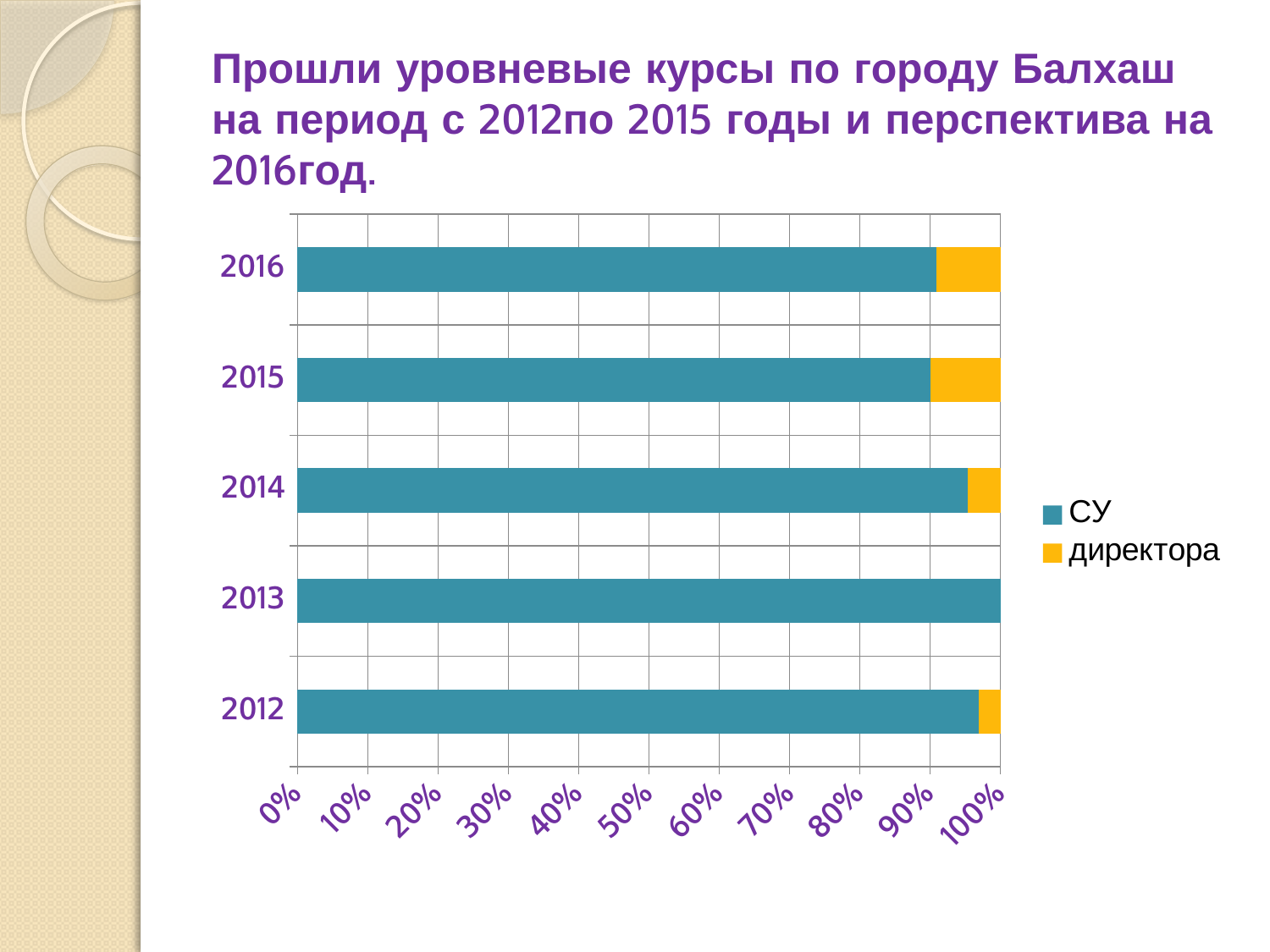

# Прошли уровневые курсы по городу Балхаш на период с 2012по 2015 годы и перспектива на 2016год.

### Chart

| Category | СУ | директора |
|---|---|---|
| 2012 | 32.0 | 1.0 |
| 2013 | 48.0 | 0.0 |
| 2014 | 41.0 | 2.0 |
| 2015 | 18.0 | 2.0 |
| 2016 | 20.0 | 2.0 |